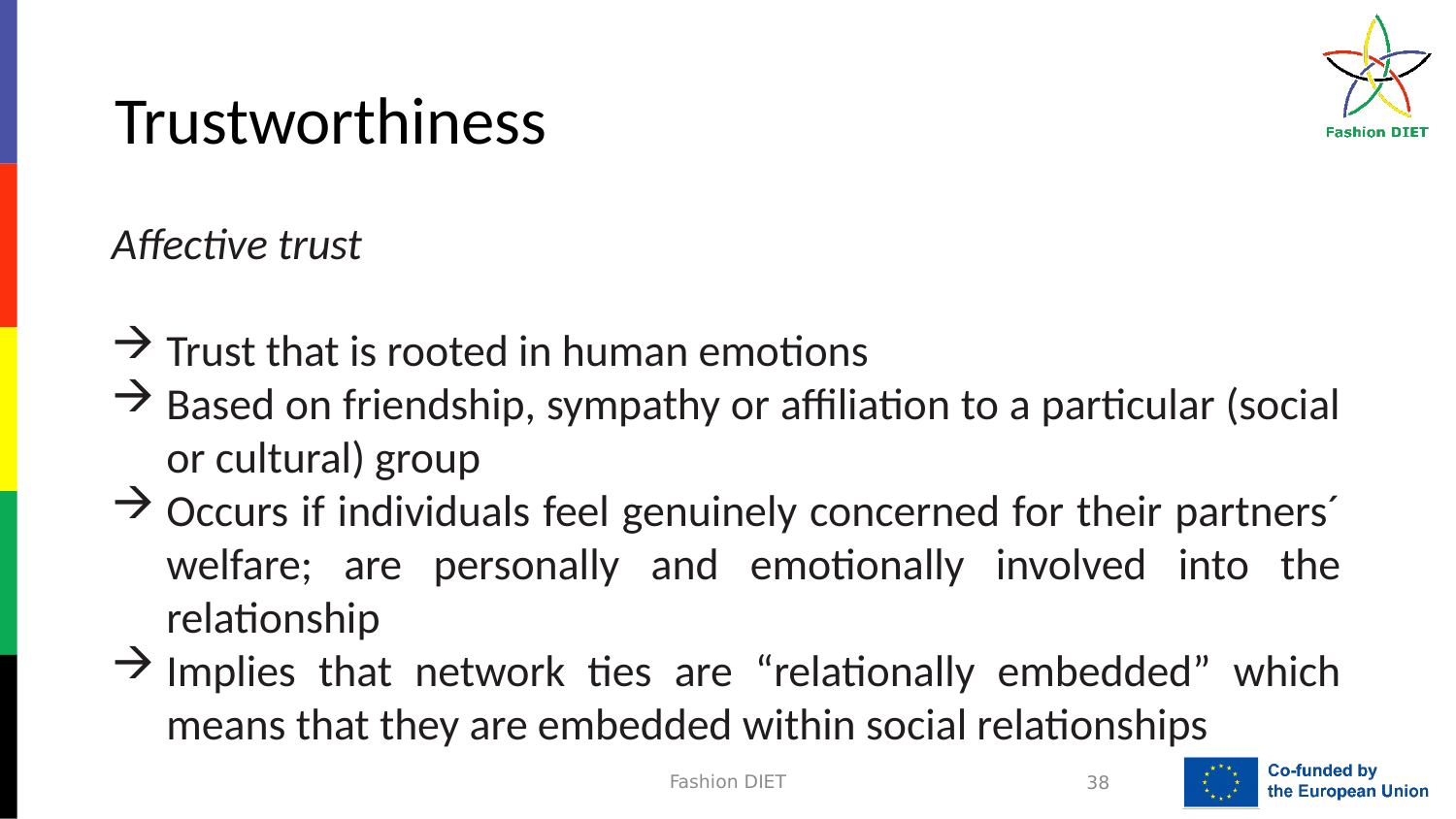

# Trustworthiness
Affective trust

Trust that is rooted in human emotions
Based on friendship, sympathy or affiliation to a particular (social or cultural) group
Occurs if individuals feel genuinely concerned for their partners´ welfare; are personally and emotionally involved into the relationship
Implies that network ties are “relationally embedded” which means that they are embedded within social relationships
Fashion DIET
38